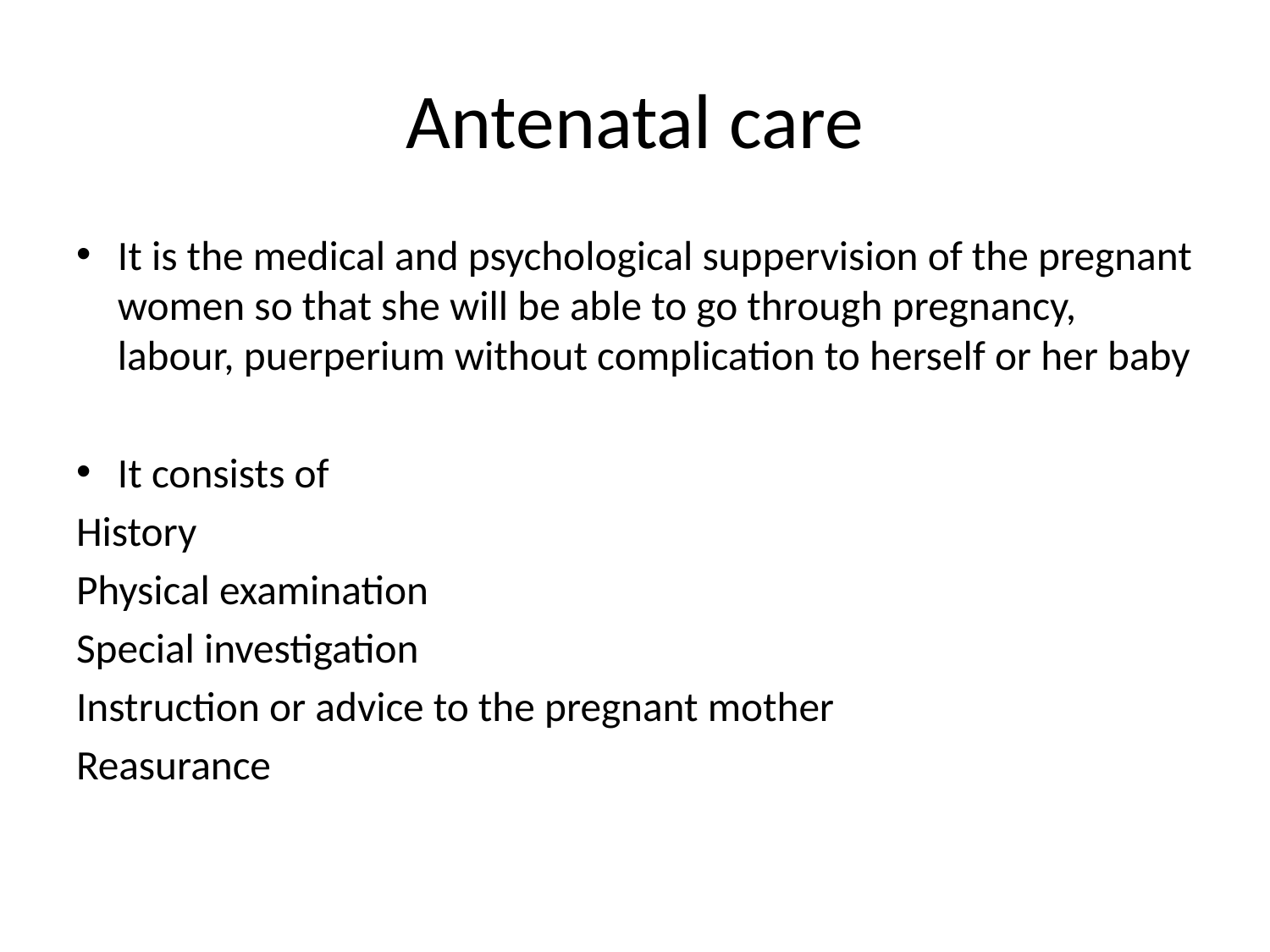

# Antenatal care
It is the medical and psychological suppervision of the pregnant women so that she will be able to go through pregnancy, labour, puerperium without complication to herself or her baby

It consists of
History
Physical examination
Special investigation
Instruction or advice to the pregnant mother
Reasurance